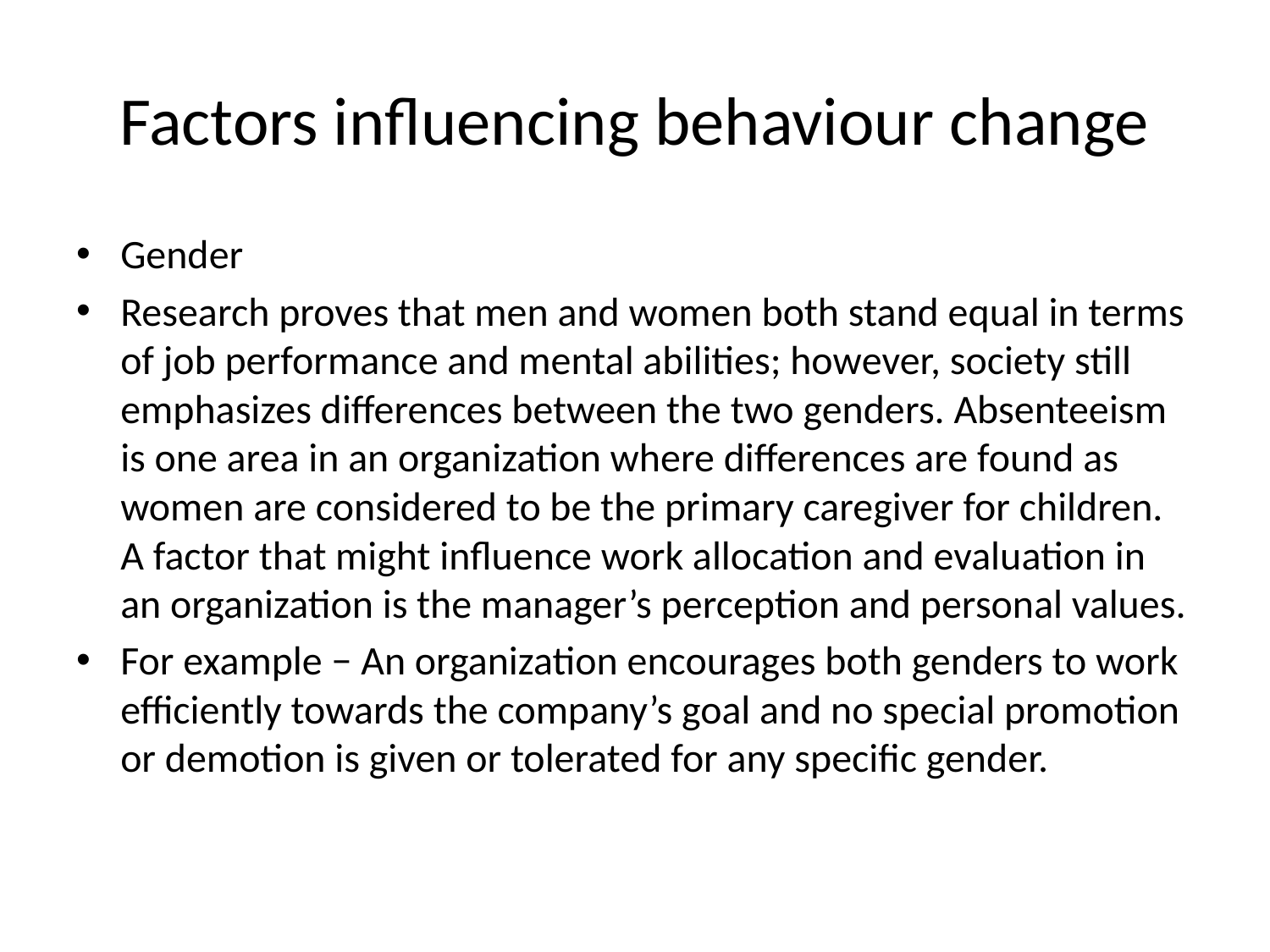

# Factors influencing behaviour change
Gender
Research proves that men and women both stand equal in terms of job performance and mental abilities; however, society still emphasizes differences between the two genders. Absenteeism is one area in an organization where differences are found as women are considered to be the primary caregiver for children. A factor that might influence work allocation and evaluation in an organization is the manager’s perception and personal values.
For example − An organization encourages both genders to work efficiently towards the company’s goal and no special promotion or demotion is given or tolerated for any specific gender.